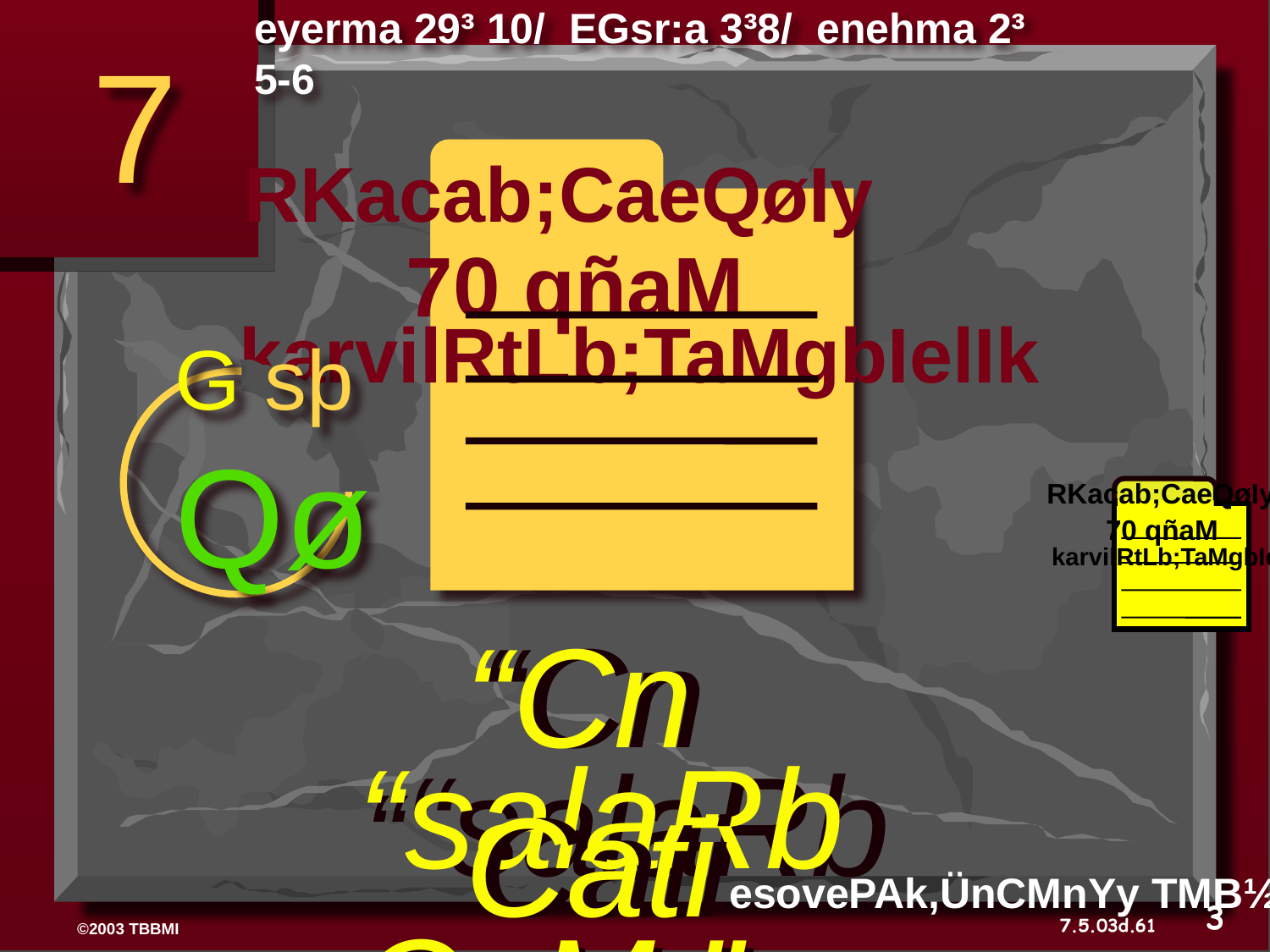

eyerma 29³ 10/  EGsr:a 3³8/  enehma 2³ 5-6

7
RKacab;CaeQøIy

70 qñaM
karvilRtLb;TaMgbIelIk

G sþ Qø

RKacab;CaeQøIy

70 qñaM
karvilRtLb;TaMgbIelIk

“CnCati CIhV ”
“CnCati CIhV ”
“salaRbCuM ”
““salaRbCuM ”

esovePAk,ÜnCMnYy TMB½r> 37-38

3
61